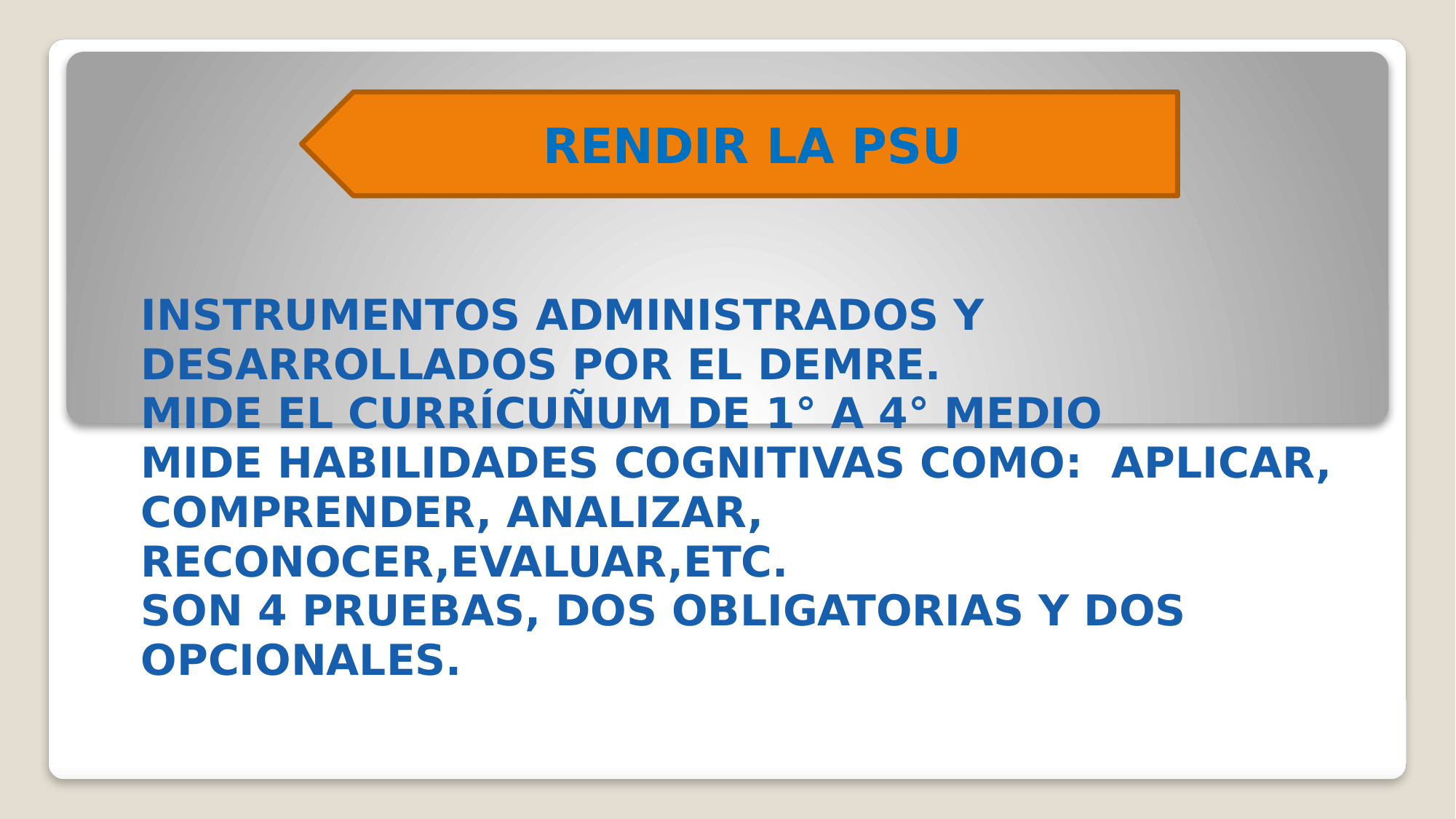

#
RENDIR LA PSU

INSTRUMENTOS ADMINISTRADOS Y DESARROLLADOS POR EL DEMRE.
MIDE EL CURRÍCUÑUM DE 1° A 4° MEDIO
MIDE HABILIDADES COGNITIVAS COMO:  APLICAR, COMPRENDER, ANALIZAR, RECONOCER,EVALUAR,ETC.
SON 4 PRUEBAS, DOS OBLIGATORIAS Y DOS OPCIONALES.